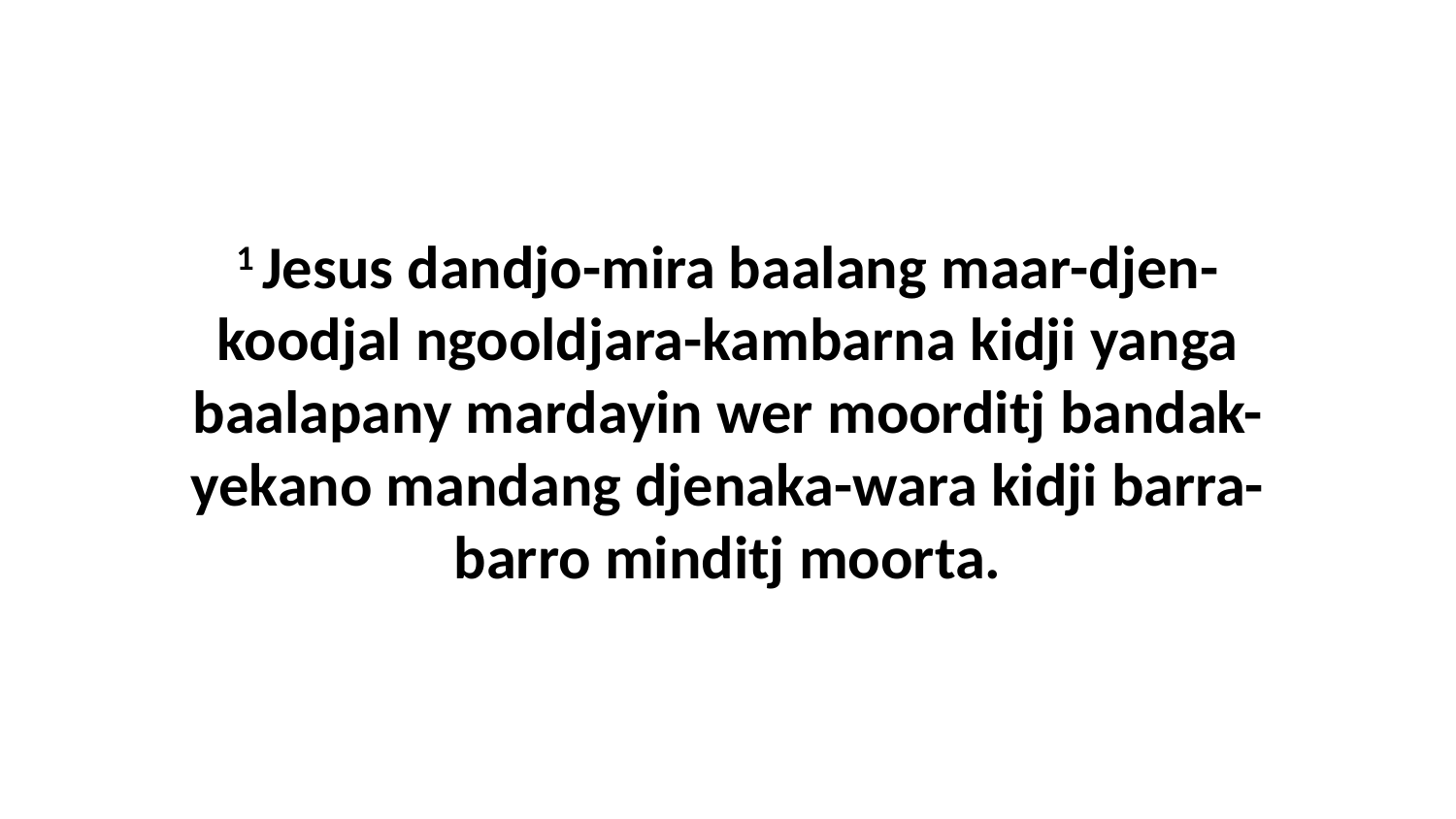

1 Jesus dandjo-mira baalang maar-djen-koodjal ngooldjara-kambarna kidji yanga baalapany mardayin wer moorditj bandak-yekano mandang djenaka-wara kidji barra-barro minditj moorta.